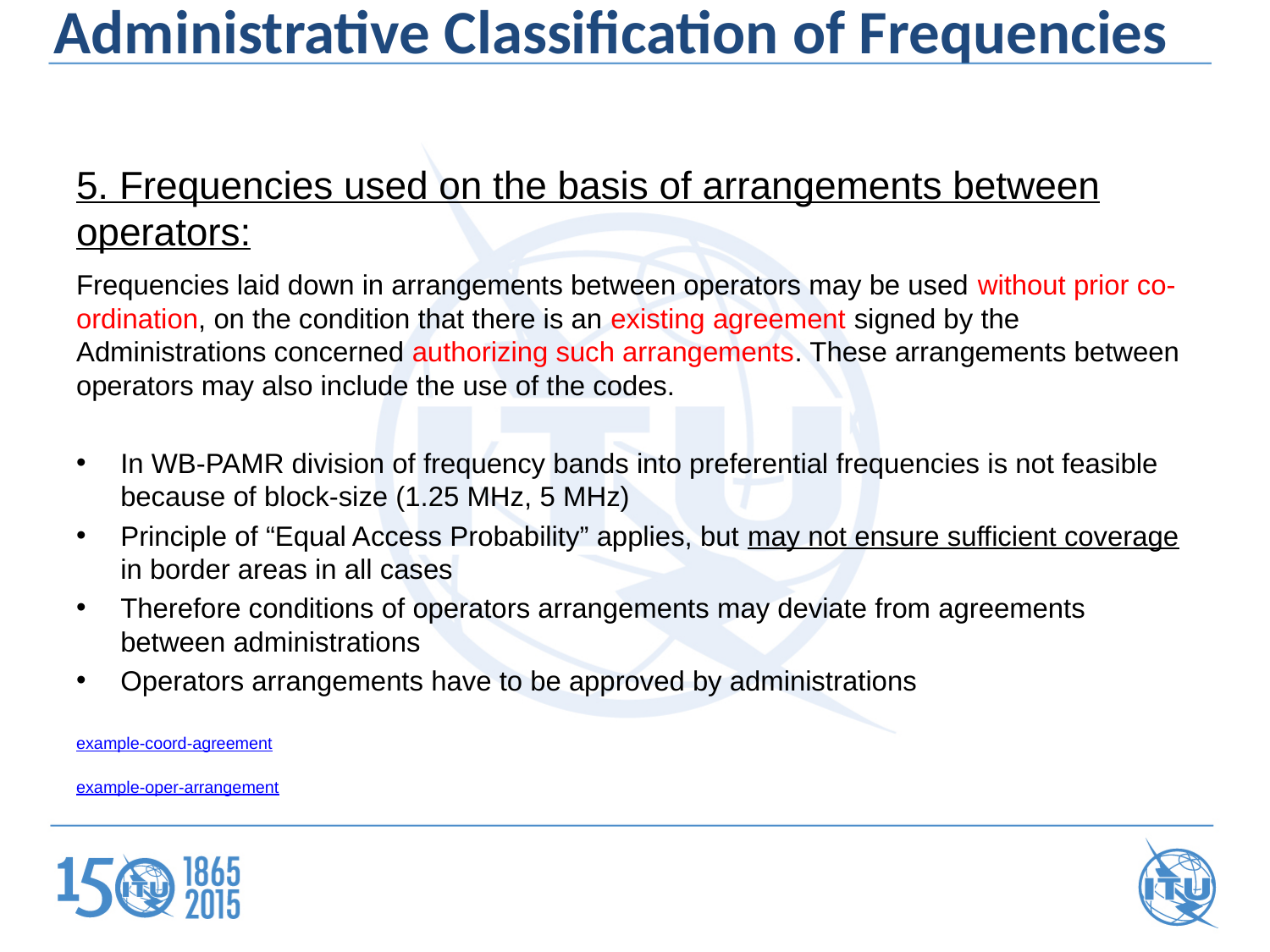

Administrative Classification of Frequencies
5. Frequencies used on the basis of arrangements between operators:
Frequencies laid down in arrangements between operators may be used without prior co-ordination, on the condition that there is an existing agreement signed by the Administrations concerned authorizing such arrangements. These arrangements between operators may also include the use of the codes.

In WB-PAMR division of frequency bands into preferential frequencies is not feasible because of block-size (1.25 MHz, 5 MHz)
Principle of “Equal Access Probability” applies, but may not ensure sufficient coverage in border areas in all cases
Therefore conditions of operators arrangements may deviate from agreements between administrations
Operators arrangements have to be approved by administrations
example-coord-agreement
example-oper-arrangement